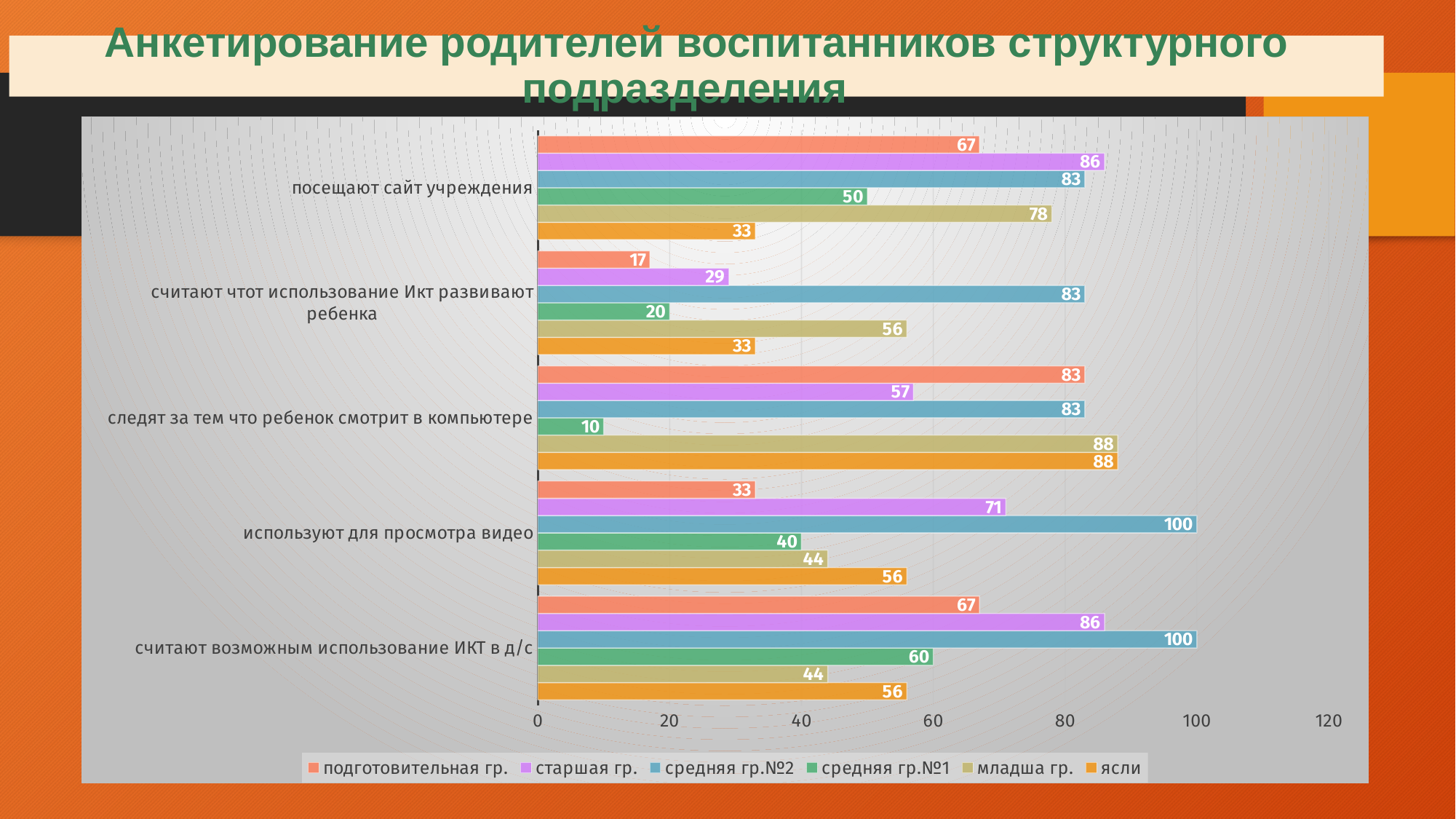

# Анкетирование родителей воспитанников структурного подразделения

### Chart

| Category | ясли | младша гр. | средняя гр.№1 | средняя гр.№2 | старшая гр. | подготовительная гр. |
|---|---|---|---|---|---|---|
| считают возможным использование ИКТ в д/с | 56.0 | 44.0 | 60.0 | 100.0 | 86.0 | 67.0 |
| используют для просмотра видео | 56.0 | 44.0 | 40.0 | 100.0 | 71.0 | 33.0 |
| следят за тем что ребенок смотрит в компьютере | 88.0 | 88.0 | 10.0 | 83.0 | 57.0 | 83.0 |
| считают чтот использование Икт развивают ребенка | 33.0 | 56.0 | 20.0 | 83.0 | 29.0 | 17.0 |
| посещают сайт учреждения | 33.0 | 78.0 | 50.0 | 83.0 | 86.0 | 67.0 |